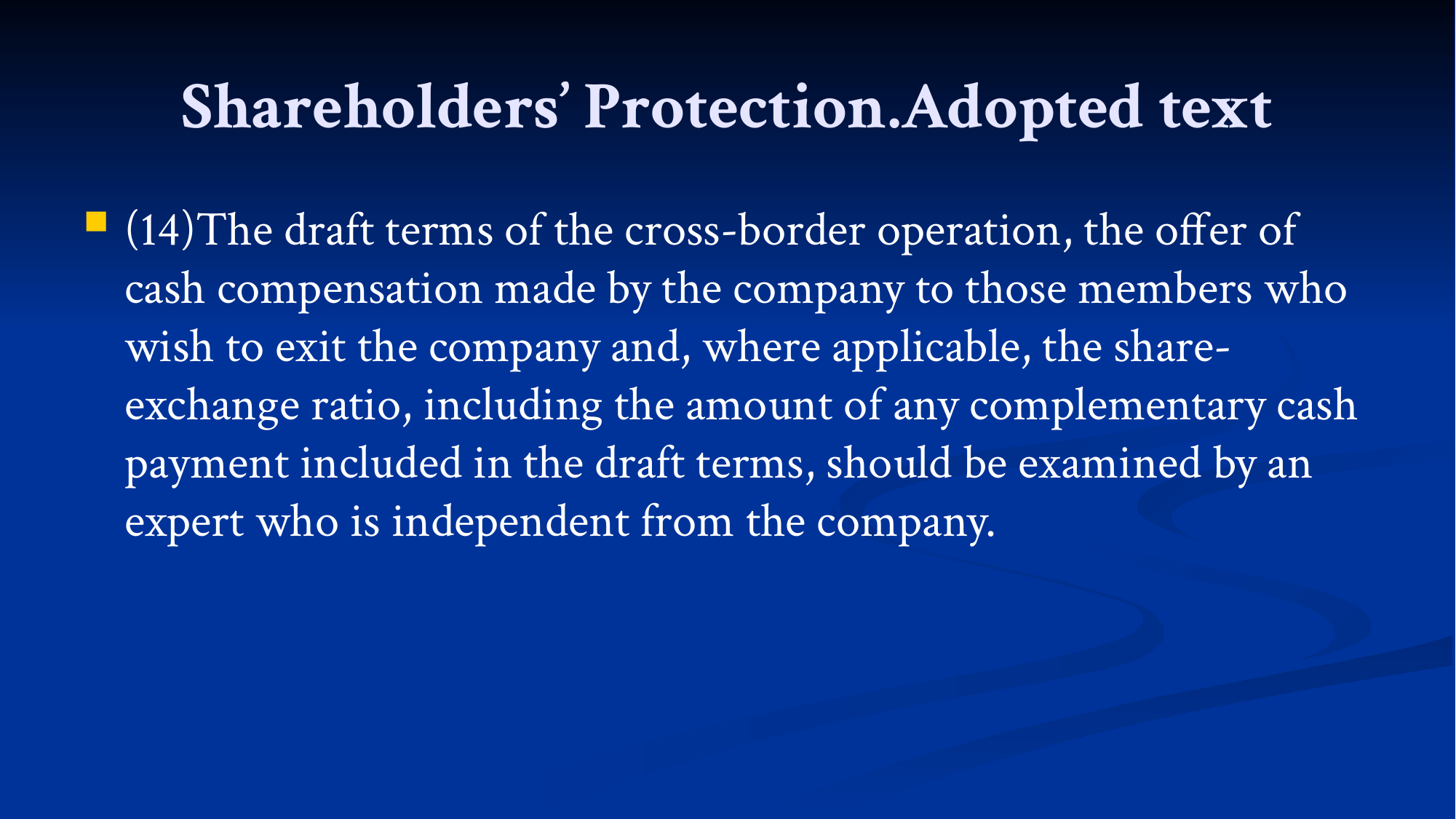

# Shareholders’ Protection.Adopted text
(14)The draft terms of the cross-border operation, the offer of cash compensation made by the company to those members who wish to exit the company and, where applicable, the share-exchange ratio, including the amount of any complementary cash payment included in the draft terms, should be examined by an expert who is independent from the company.